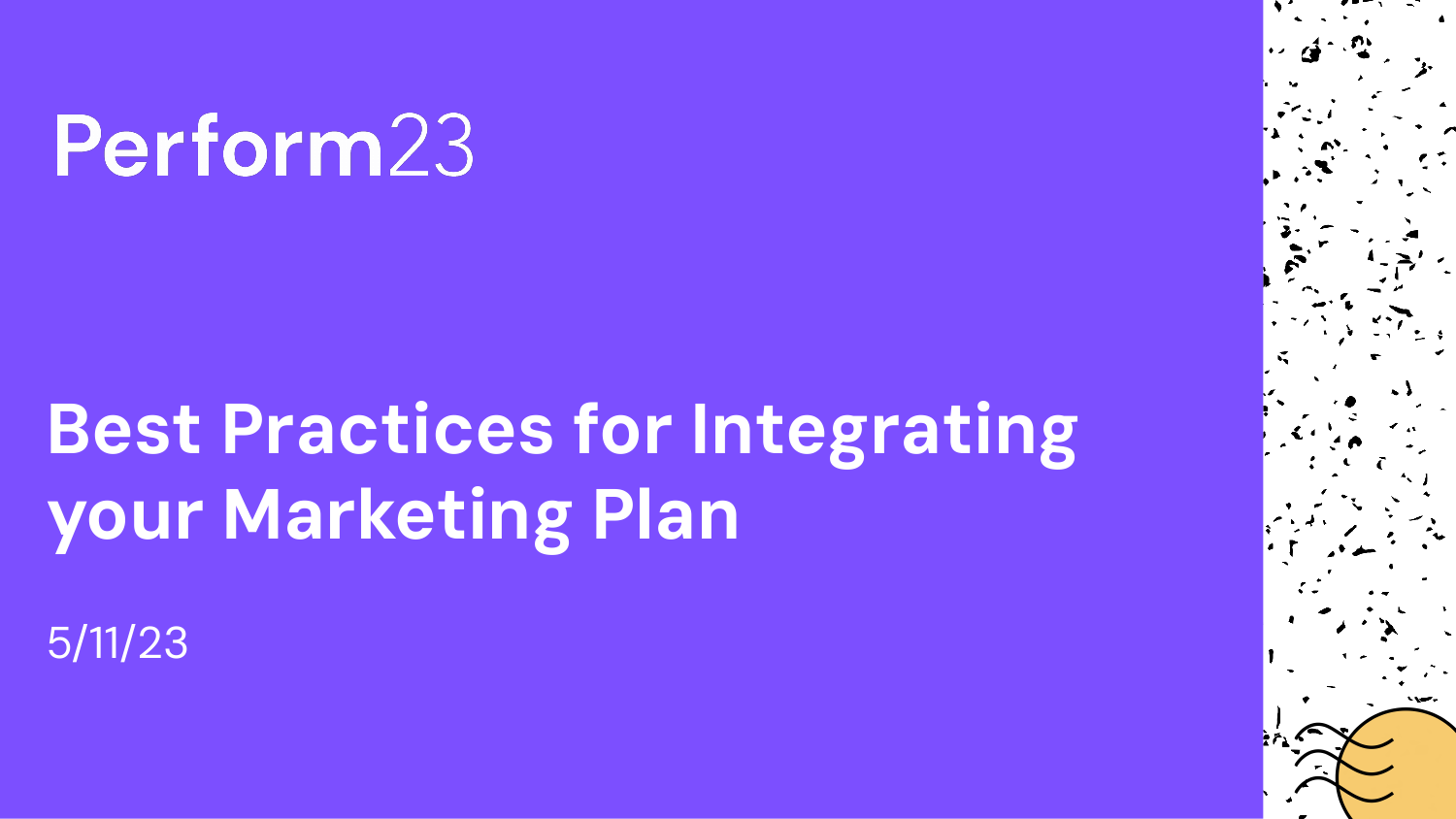

# Best Practices for Integrating your Marketing Plan
5/11/23